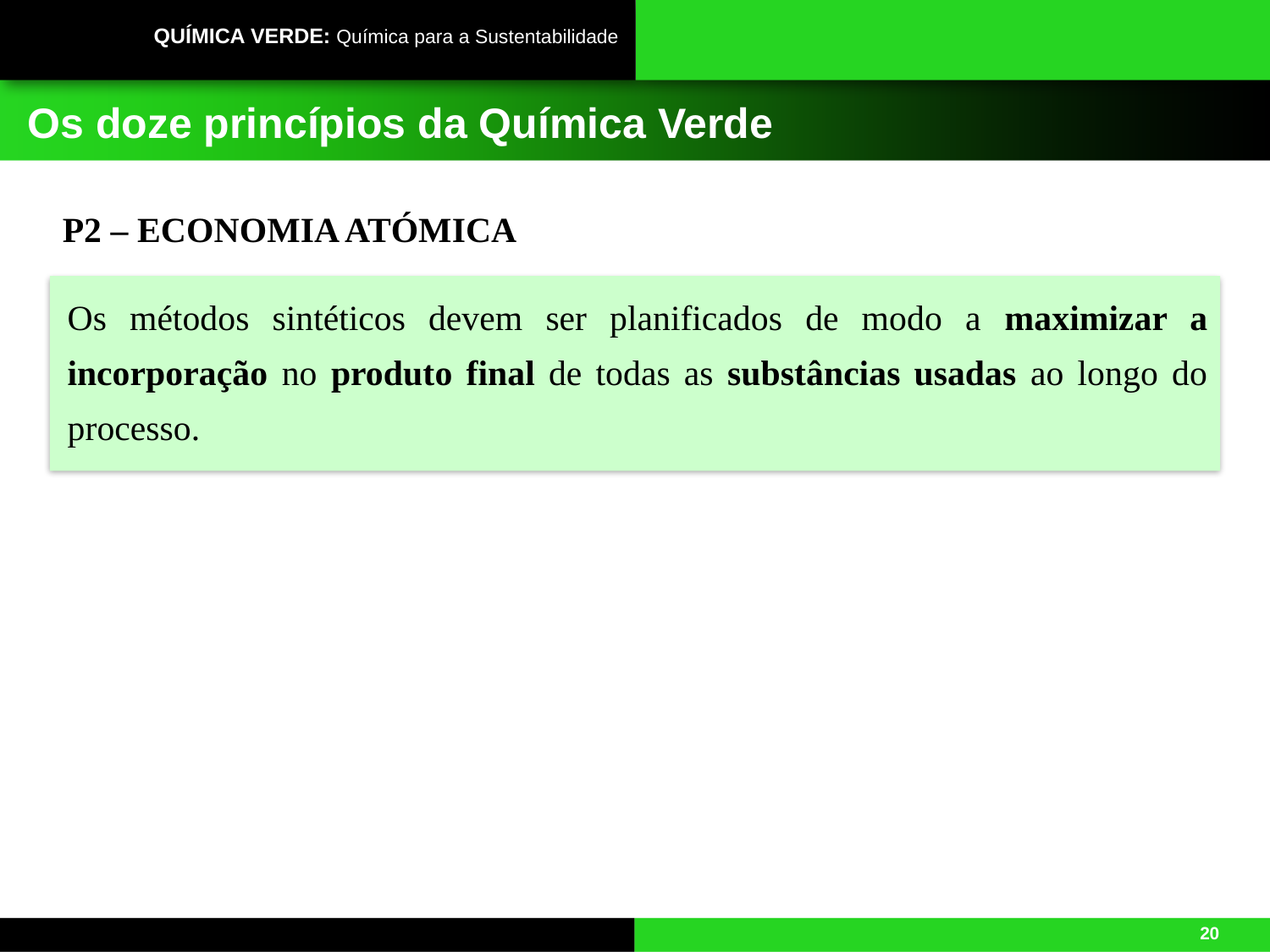

# Os doze princípios da Química Verde
P2 – ECONOMIA ATÓMICA

Os métodos sintéticos devem ser planificados de modo a maximizar a incorporação no produto final de todas as substâncias usadas ao longo do processo.